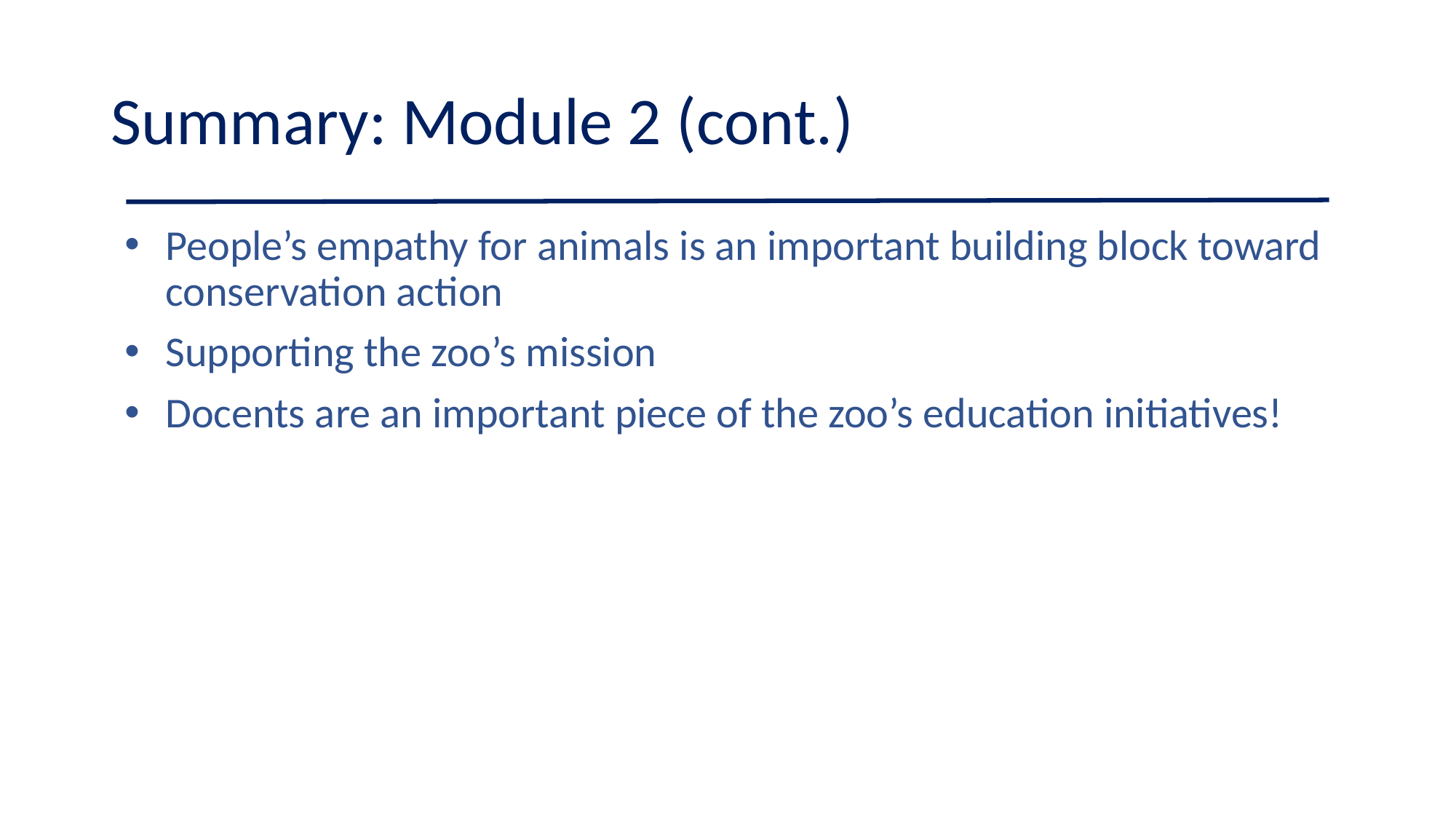

# Summary: Module 2 (cont.)
People’s empathy for animals is an important building block toward conservation action
Supporting the zoo’s mission
Docents are an important piece of the zoo’s education initiatives!